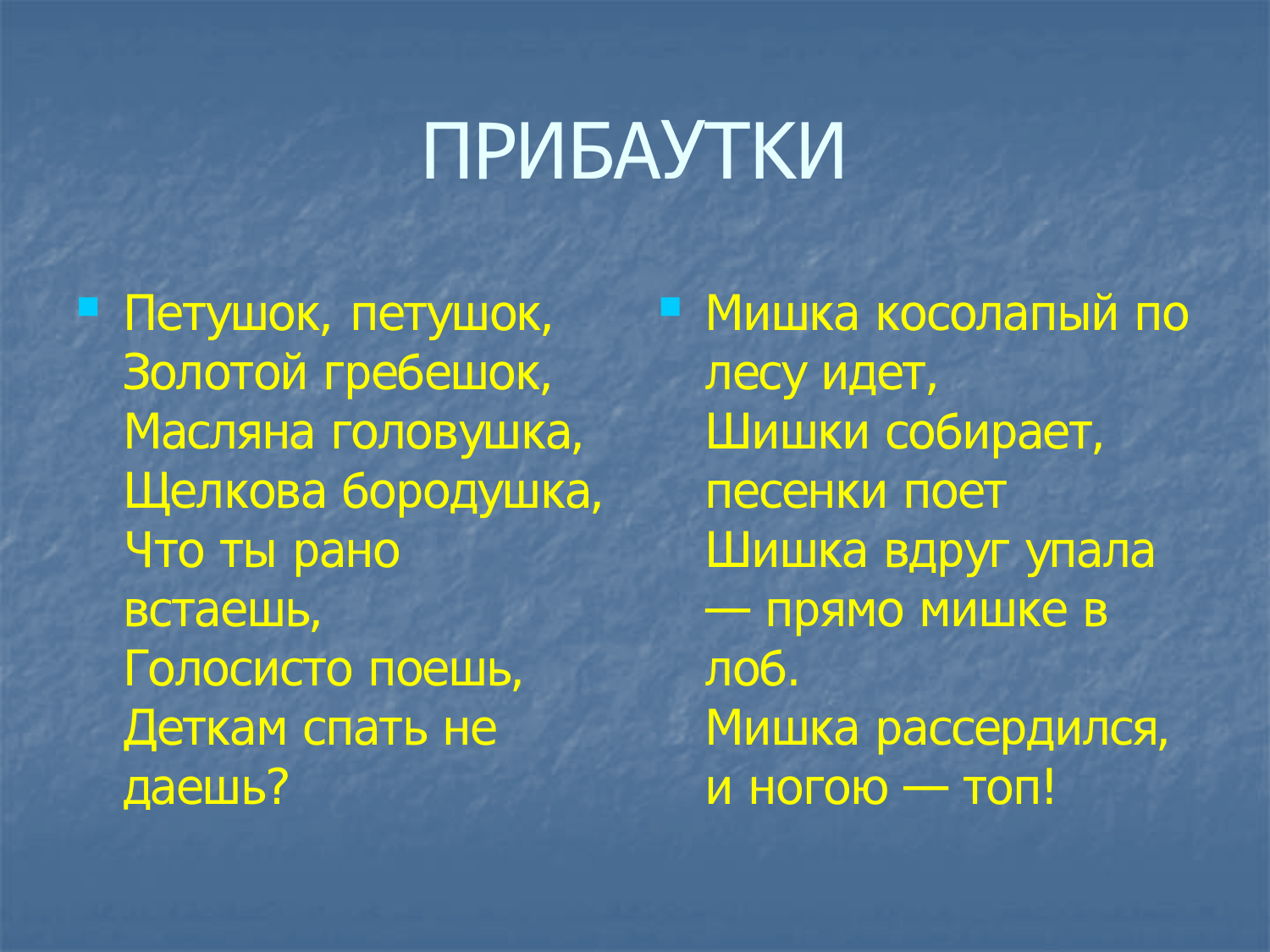

# ПРИБАУТКИ
Петушок, петушок,
Золотой гребешок,
Масляна головушка,
Щелкова бородушка,
Что ты рано встаешь,
Голосисто поешь,
Деткам спать не даешь?
Мишка косолапый по лесу идет,
Шишки собирает, песенки поет
Шишка вдруг упала — прямо мишке в лоб.
Мишка рассердился, и ногою — топ!